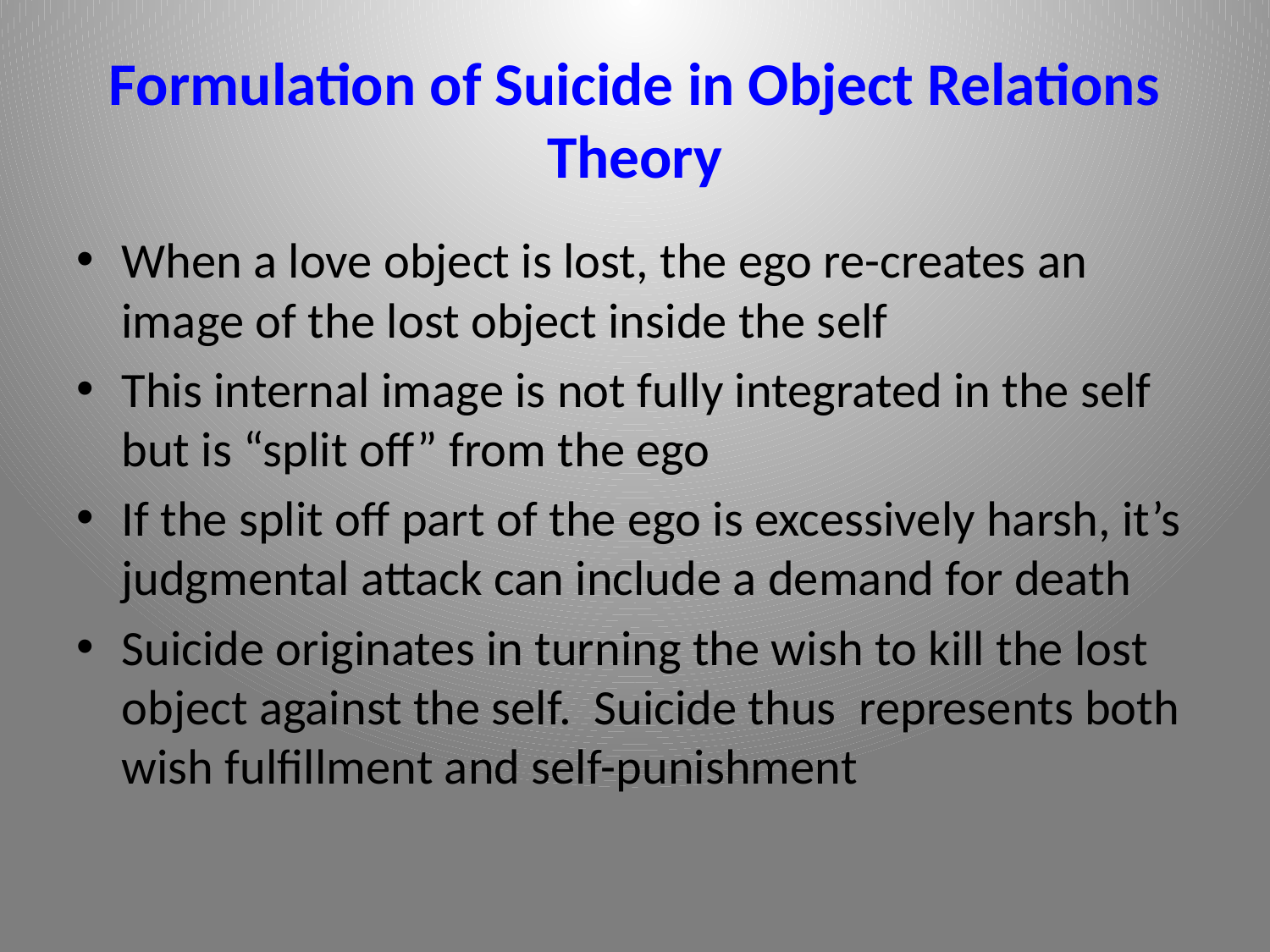

# Formulation of Suicide in Object Relations Theory
When a love object is lost, the ego re-creates an image of the lost object inside the self
This internal image is not fully integrated in the self but is “split off” from the ego
If the split off part of the ego is excessively harsh, it’s judgmental attack can include a demand for death
Suicide originates in turning the wish to kill the lost object against the self.  Suicide thus  represents both wish fulfillment and self-punishment